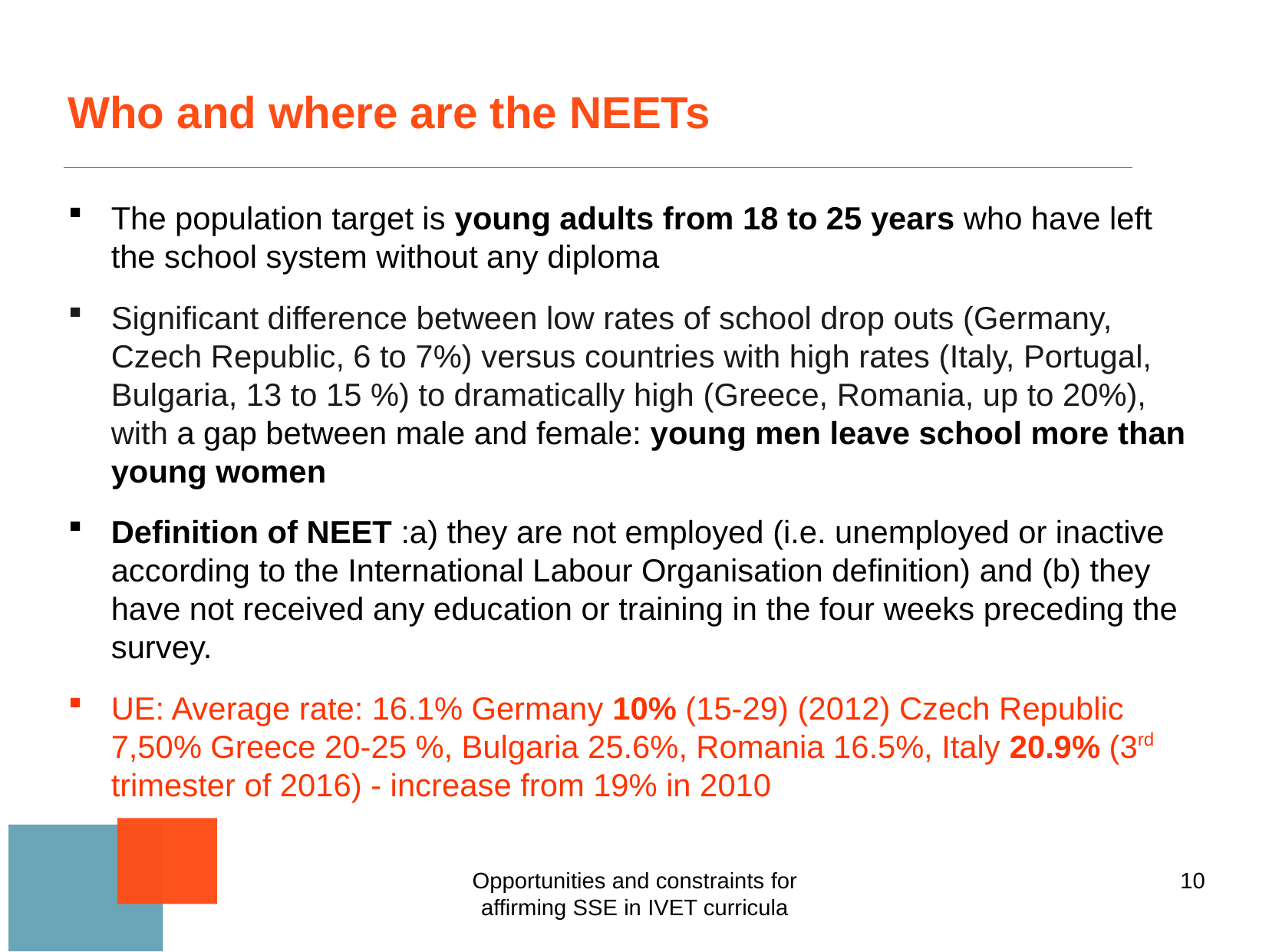

Who and where are the NEETs

The population target is young adults from 18 to 25 years who have left the school system without any diploma
Significant difference between low rates of school drop outs (Germany, Czech Republic, 6 to 7%) versus countries with high rates (Italy, Portugal, Bulgaria, 13 to 15 %) to dramatically high (Greece, Romania, up to 20%), with a gap between male and female: young men leave school more than young women
Definition of NEET :a) they are not employed (i.e. unemployed or inactive according to the International Labour Organisation definition) and (b) they have not received any education or training in the four weeks preceding the survey.
UE: Average rate: 16.1% Germany 10% (15-29) (2012) Czech Republic 7,50% Greece 20-25 %, Bulgaria 25.6%, Romania 16.5%, Italy 20.9% (3rd trimester of 2016) - increase from 19% in 2010

Opportunities and constraints for affirming SSE in IVET curricula

10